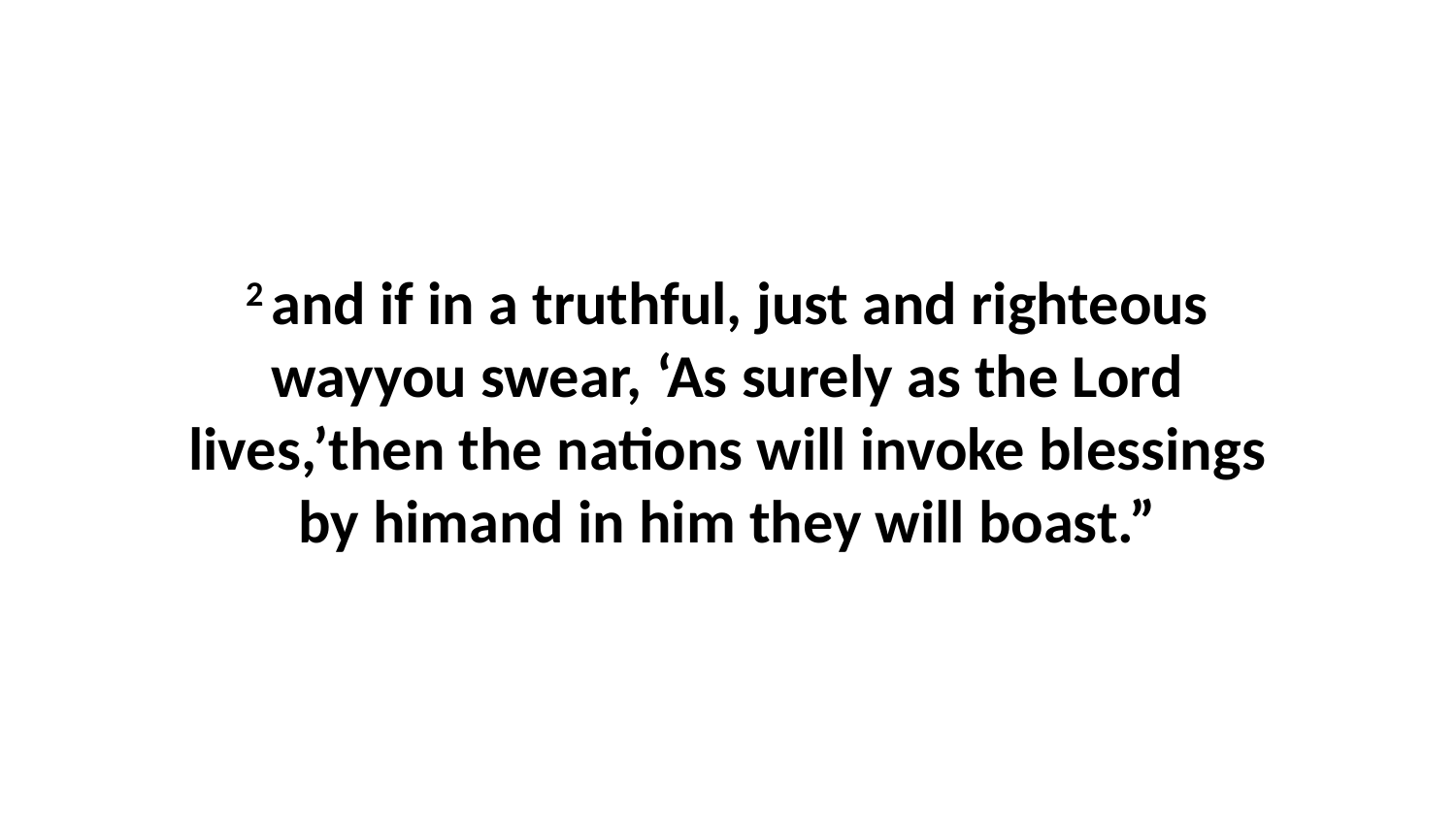

2 and if in a truthful, just and righteous wayyou swear, ‘As surely as the Lord lives,’then the nations will invoke blessings by himand in him they will boast.”